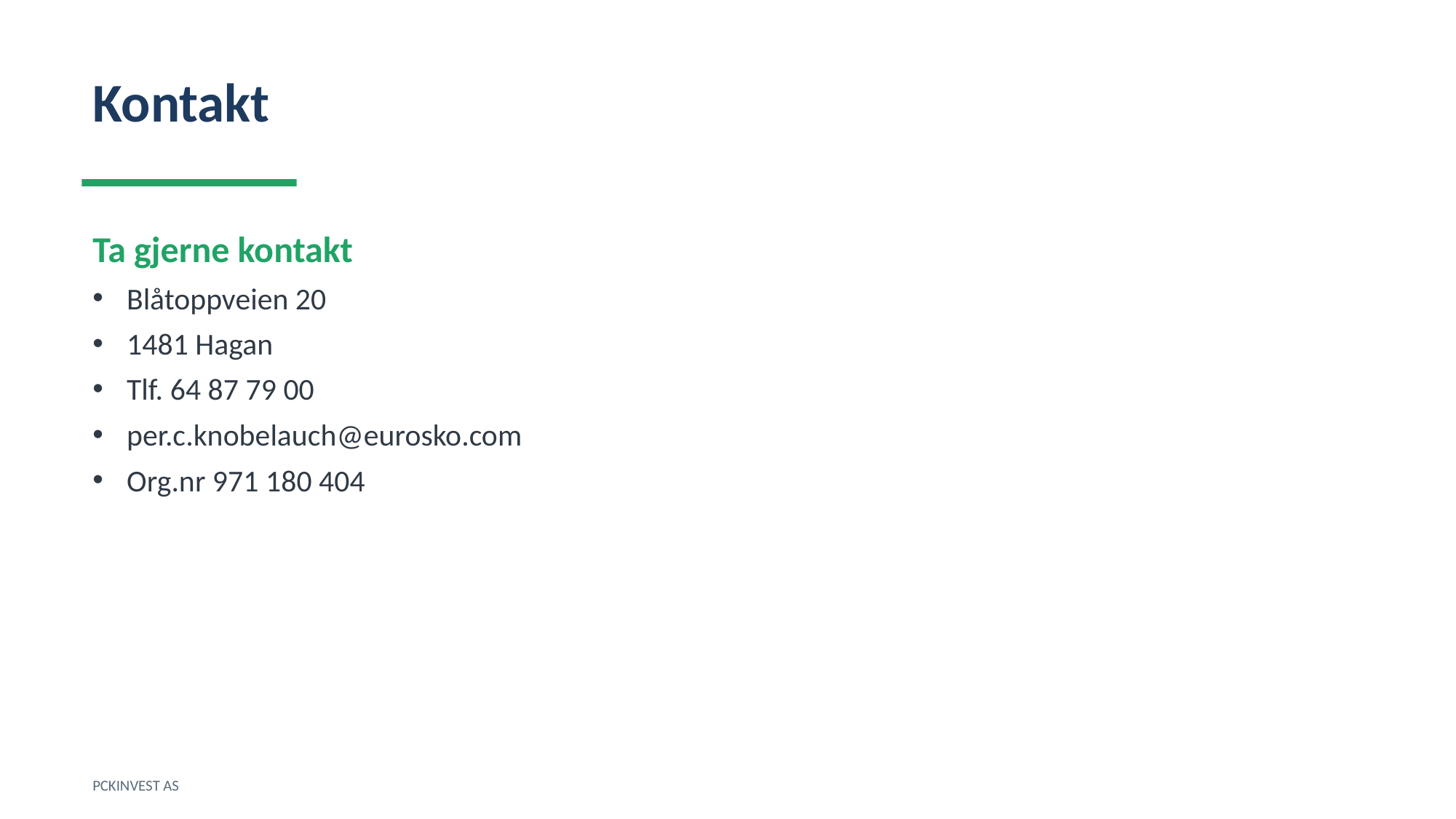

Kontakt

Ta gjerne kontakt
Blåtoppveien 20
1481 Hagan
Tlf. 64 87 79 00
per.c.knobelauch@eurosko.com
Org.nr 971 180 404
PCKINVEST AS